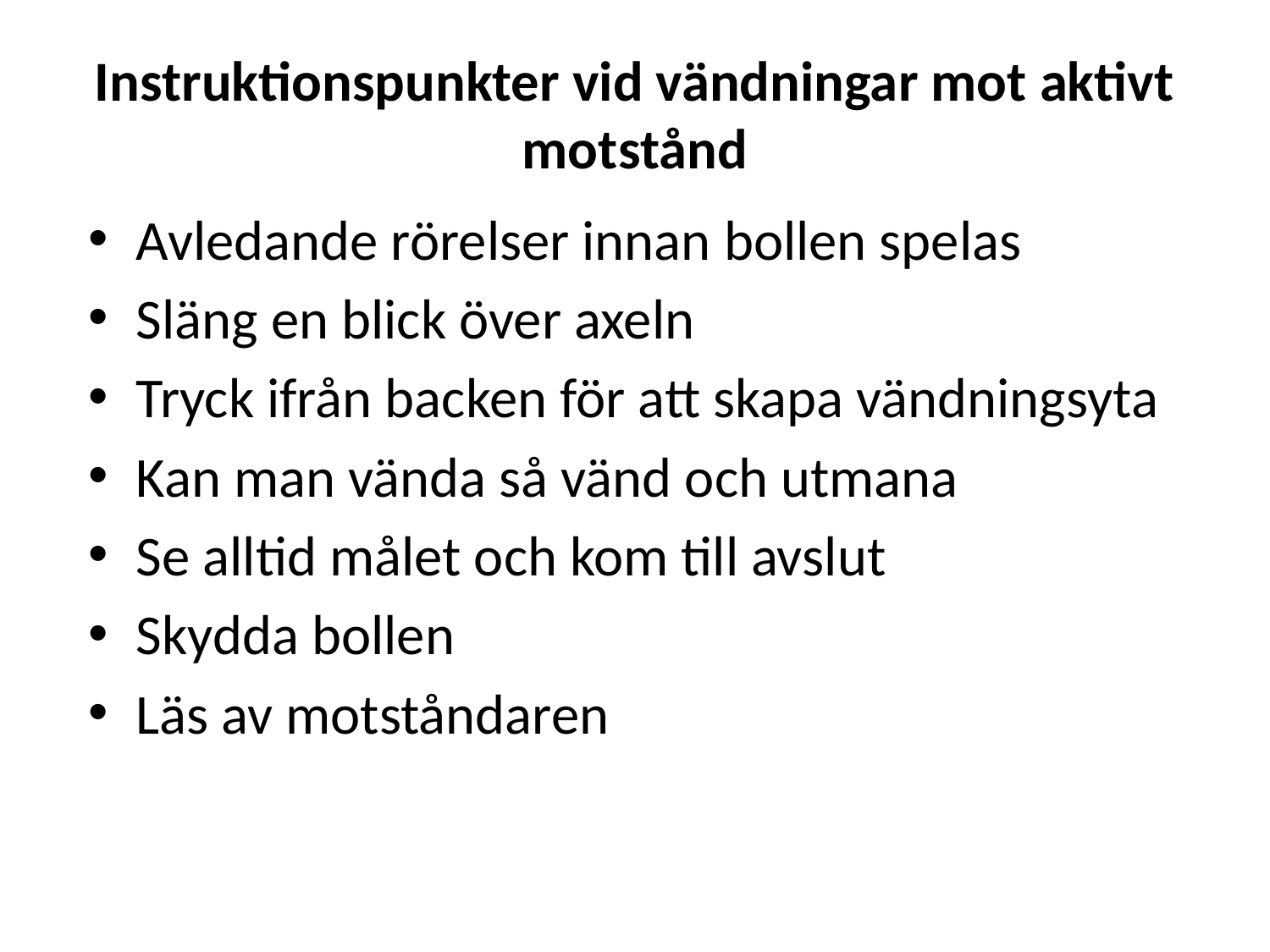

Instruktionspunkter vid vändningar mot aktivt motstånd
Avledande rörelser innan bollen spelas
Släng en blick över axeln
Tryck ifrån backen för att skapa vändningsyta
Kan man vända så vänd och utmana
Se alltid målet och kom till avslut
Skydda bollen
Läs av motståndaren